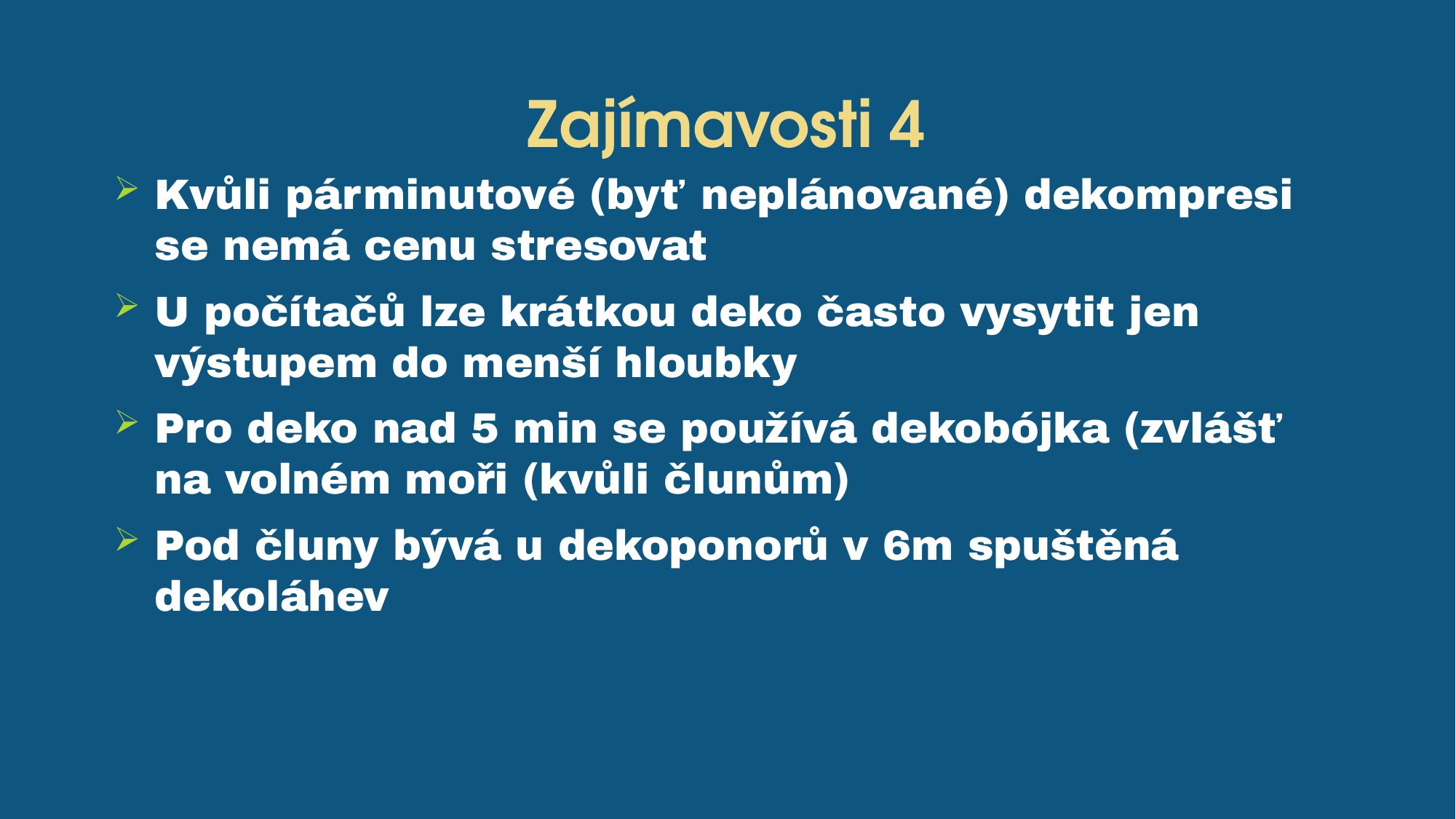

# Zajímavosti 4
Kvůli párminutové (byť neplánované) dekompresi se nemá cenu stresovat
U počítačů lze krátkou deko často vysytit jen výstupem do menší hloubky
Pro deko nad 5 min se používá dekobójka (zvlášť na volném moři (kvůli člunům)
Pod čluny bývá u dekoponorů v 6m spuštěná dekoláhev